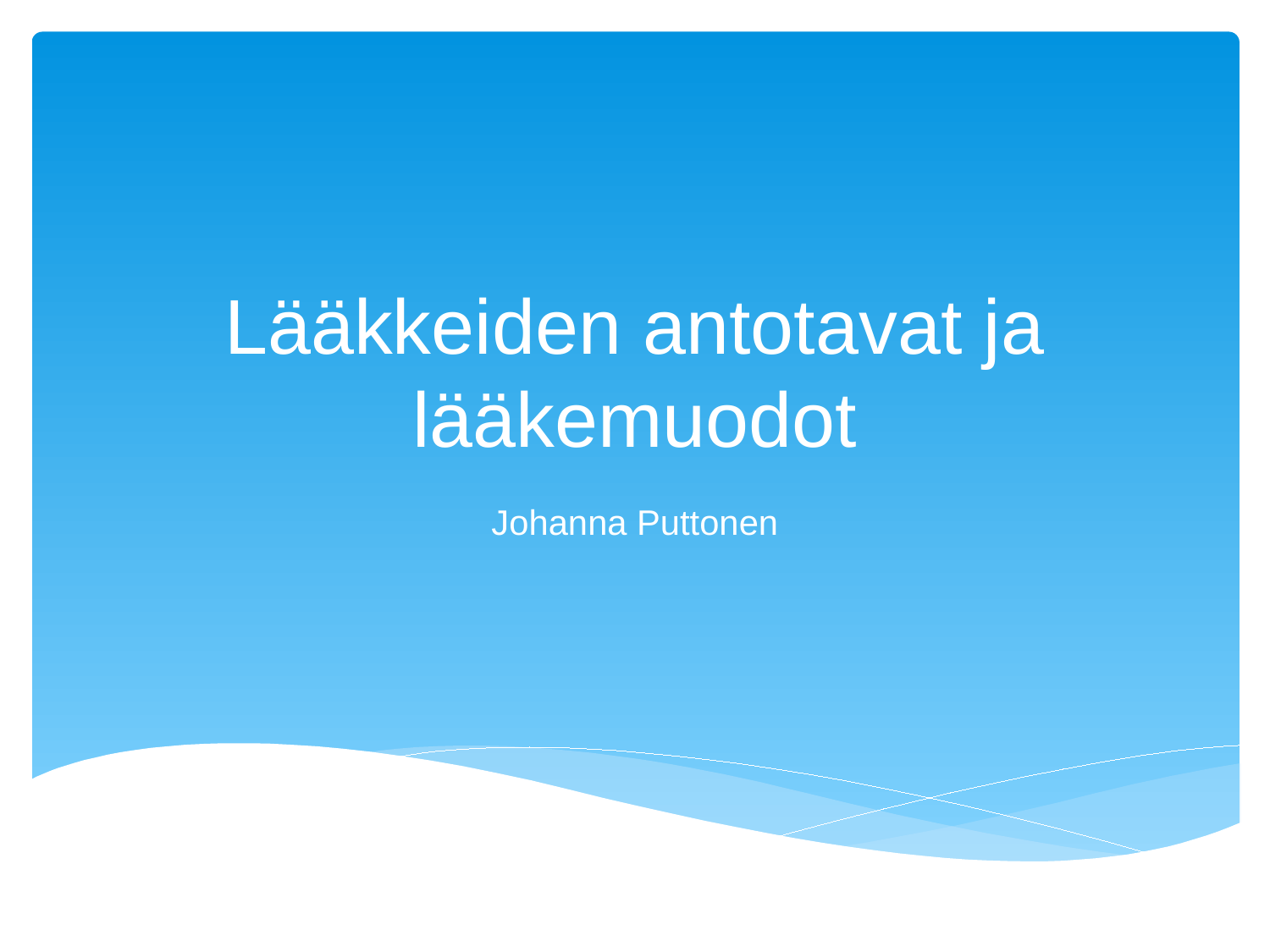

# Lääkkeiden antotavat ja lääkemuodot
Johanna Puttonen